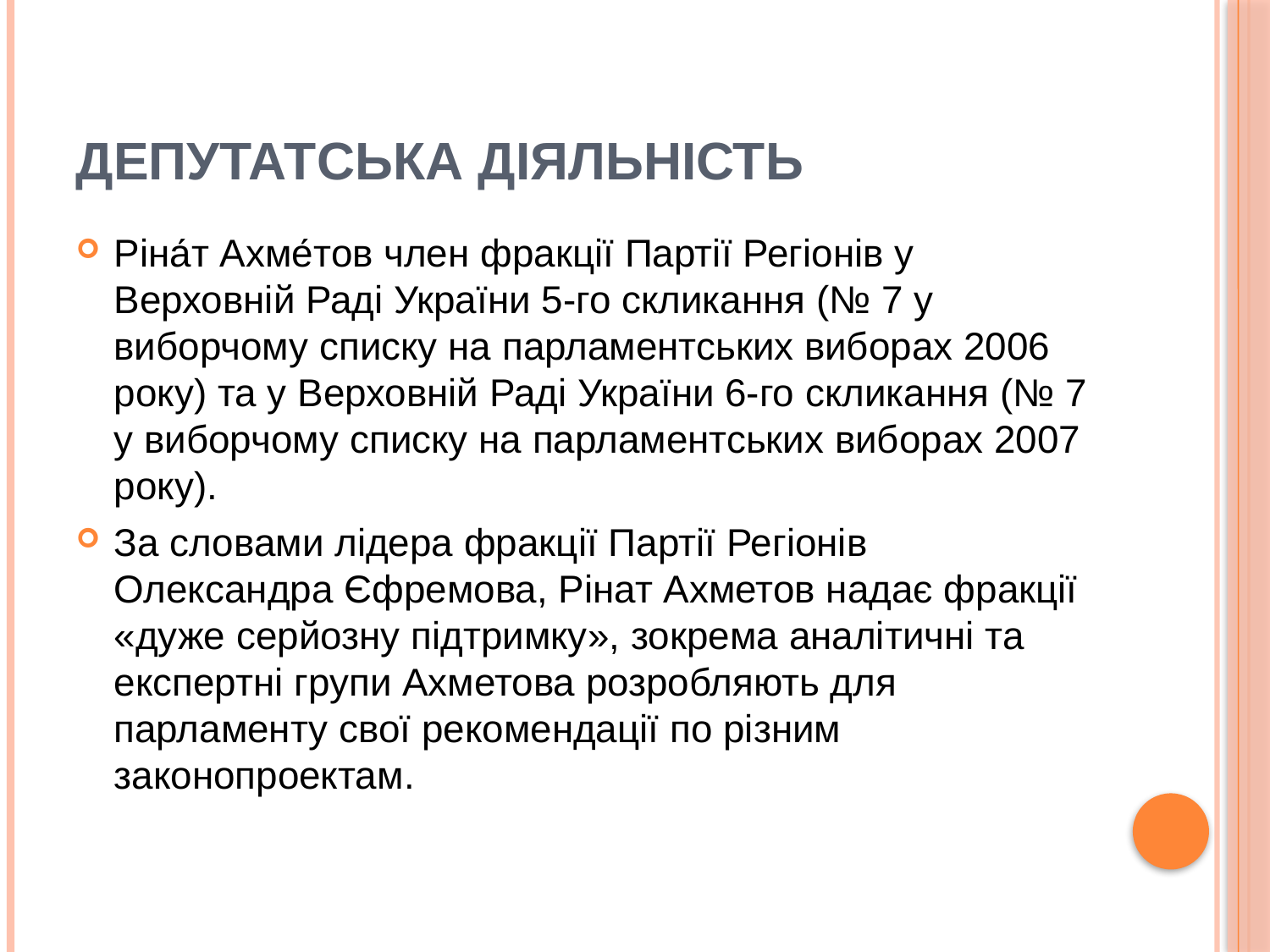

# Депутатська діяльність
Ріна́т Ахме́тов член фракції Партії Регіонів у Верховній Раді України 5-го скликання (№ 7 у виборчому списку на парламентських виборах 2006 року) та у Верховній Раді України 6-го скликання (№ 7 у виборчому списку на парламентських виборах 2007 року).
За словами лідера фракції Партії Регіонів Олександра Єфремова, Рінат Ахметов надає фракції «дуже серйозну підтримку», зокрема аналітичні та експертні групи Ахметова розробляють для парламенту свої рекомендації по різним законопроектам.